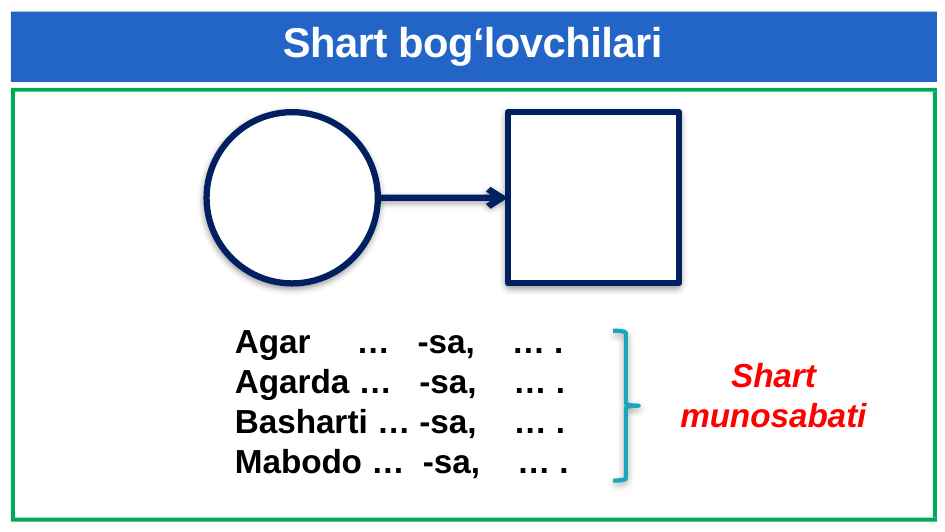

# Shart bog‘lovchilari

                    Agar     …   -sa,    … .
                    Agarda …   -sa,    … .
                    Basharti … -sa,    … .
                    Mabodo …  -sa,    … .

Shart
munosabati